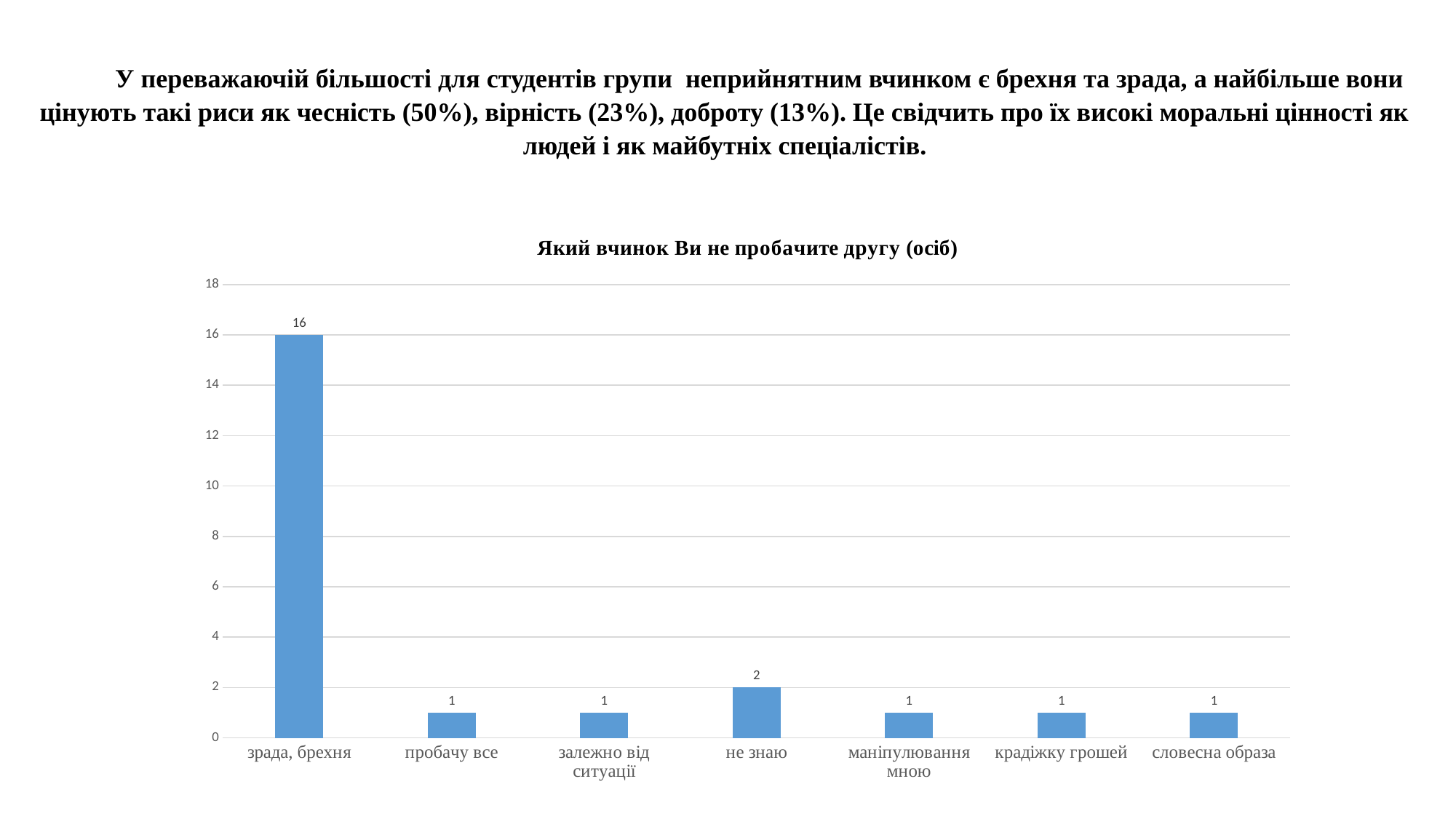

# У переважаючій більшості для студентів групи  неприйнятним вчинком є брехня та зрада, а найбільше вони цінують такі риси як чесність (50%), вірність (23%), доброту (13%). Це свідчить про їх високі моральні цінності як людей і як майбутніх спеціалістів.

### Chart: Який вчинок Ви не пробачите другу (осіб)

| Category |  |
|---|---|
| зрада, брехня | 16.0 |
| пробачу все | 1.0 |
| залежно від ситуації | 1.0 |
| не знаю | 2.0 |
| маніпулювання мною | 1.0 |
| крадіжку грошей | 1.0 |
| словесна образа | 1.0 |